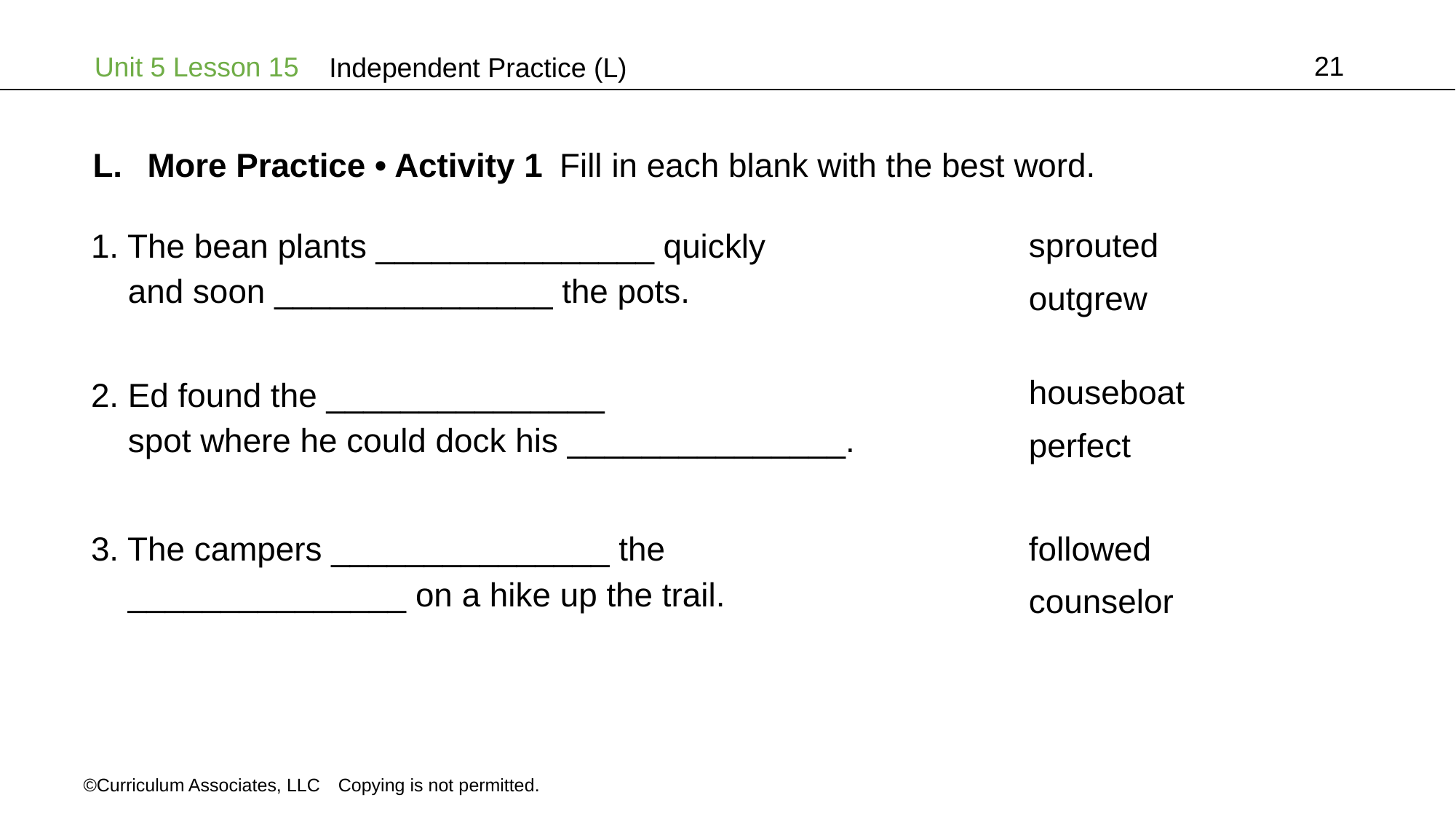

21
Independent Practice (L)
More Practice • Activity 1 Fill in each blank with the best word.
sprouted
outgrew
1. The bean plants _______________ quickly
    and soon _______________ the pots.
houseboat
perfect
2. Ed found the _______________
    spot where he could dock his _______________.
followed
counselor
3. The campers _______________ the
    _______________ on a hike up the trail.